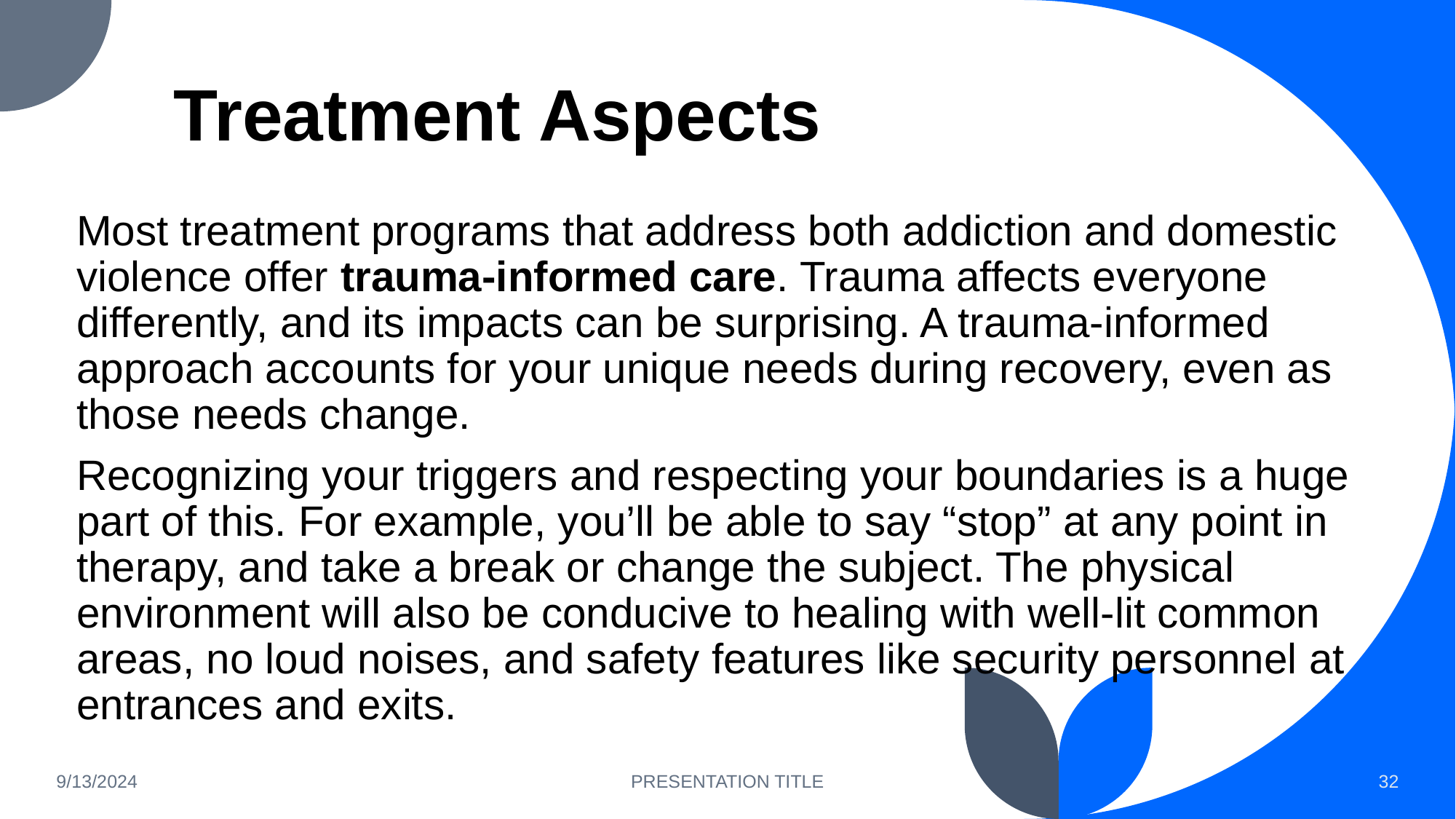

# Treatment Aspects
Most treatment programs that address both addiction and domestic violence offer trauma-informed care. Trauma affects everyone differently, and its impacts can be surprising. A trauma-informed approach accounts for your unique needs during recovery, even as those needs change.
Recognizing your triggers and respecting your boundaries is a huge part of this. For example, you’ll be able to say “stop” at any point in therapy, and take a break or change the subject. The physical environment will also be conducive to healing with well-lit common areas, no loud noises, and safety features like security personnel at entrances and exits.
9/13/2024
PRESENTATION TITLE
32